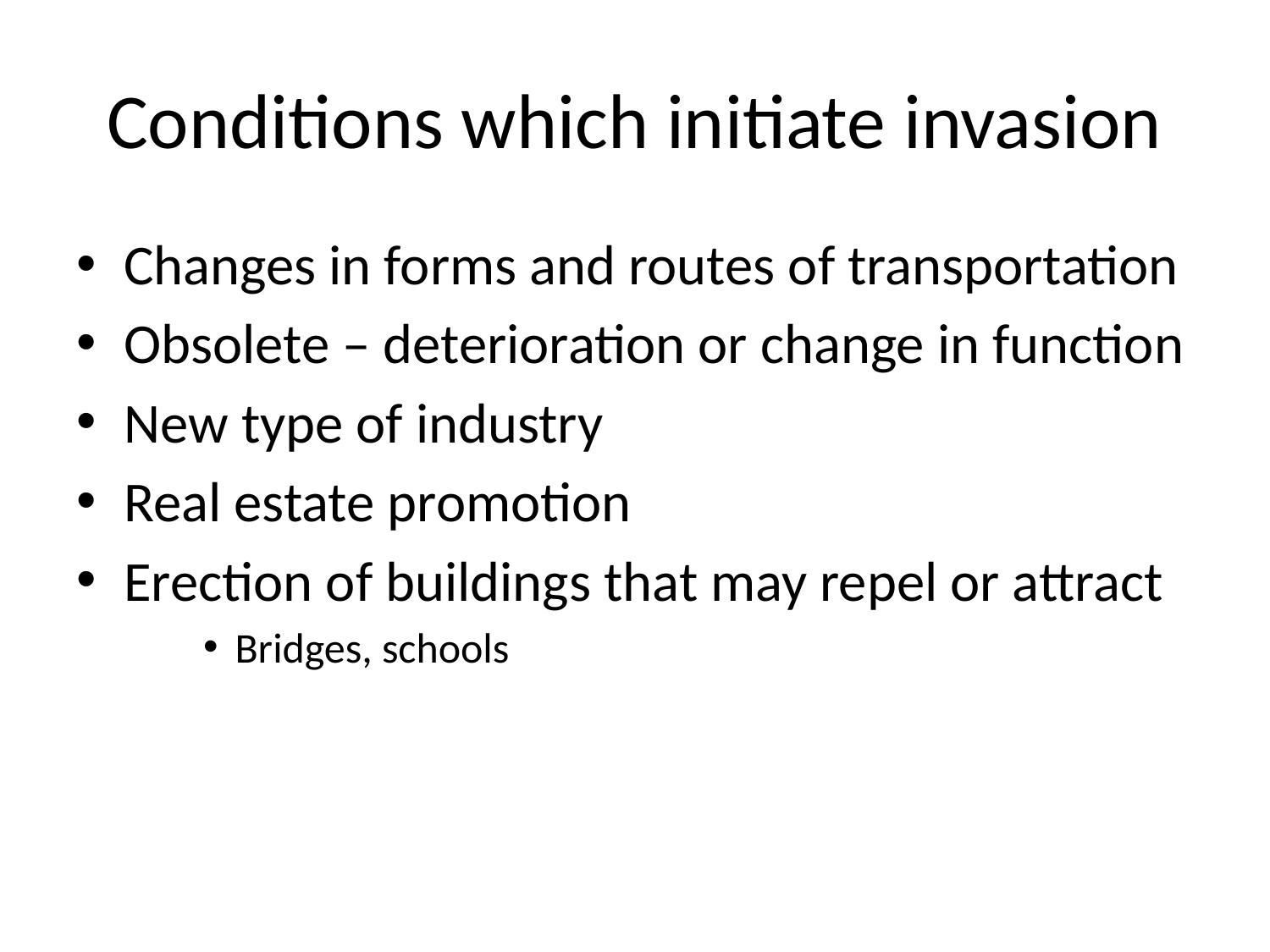

# Conditions which initiate invasion
Changes in forms and routes of transportation
Obsolete – deterioration or change in function
New type of industry
Real estate promotion
Erection of buildings that may repel or attract
Bridges, schools